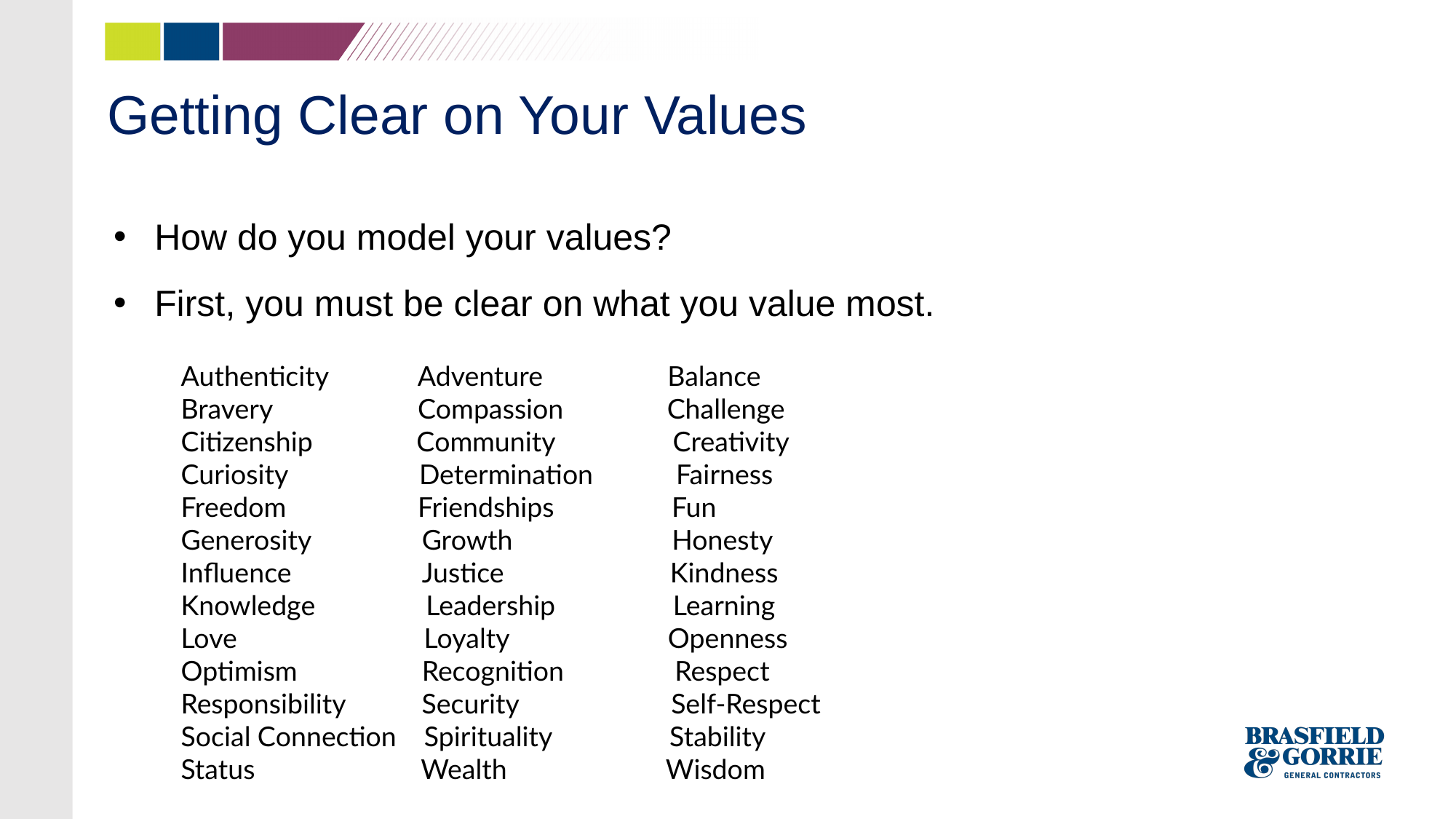

# Getting Clear on Your Values
How do you model your values?
First, you must be clear on what you value most.

Authenticity             Adventure                  Balance
Bravery                     Compassion               Challenge
Citizenship               Community                 Creativity
Curiosity                   Determination            Fairness
Freedom                   Friendships                 Fun
Generosity                Growth                       Honesty
Influence                   Justice                        Kindness
Knowledge                Leadership                 Learning
Love                           Loyalty                       Openness
Optimism                  Recognition                Respect
Responsibility           Security                      Self-Respect
Social Connection    Spirituality                 Stability
Status                        Wealth                       Wisdom